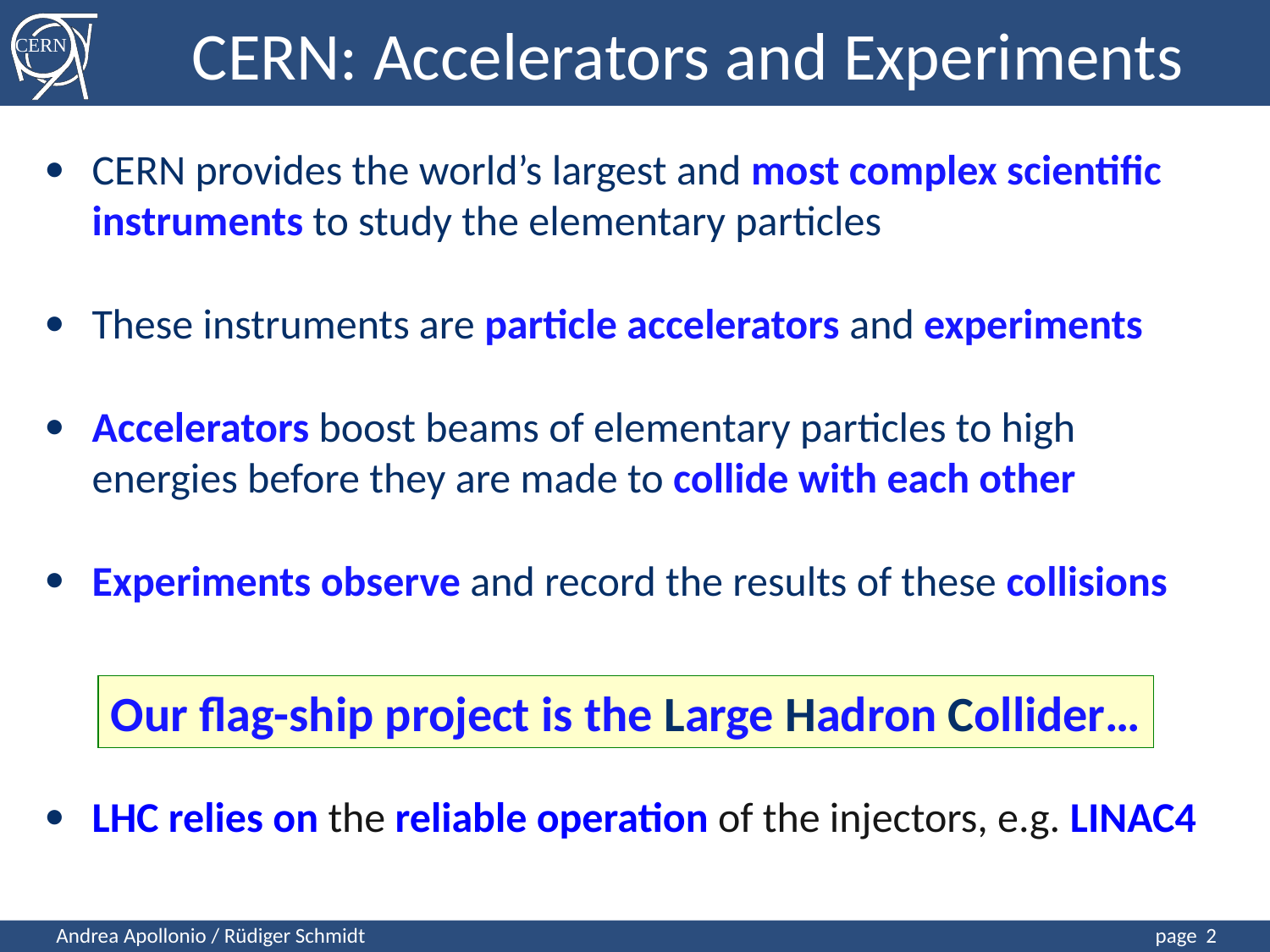

CERN: Accelerators and Experiments
CERN provides the world’s largest and most complex scientific instruments to study the elementary particles

These instruments are particle accelerators and experiments

Accelerators boost beams of elementary particles to high energies before they are made to collide with each other

Experiments observe and record the results of these collisions

LHC relies on the reliable operation of the injectors, e.g. LINAC4
Our flag-ship project is the Large Hadron Collider…